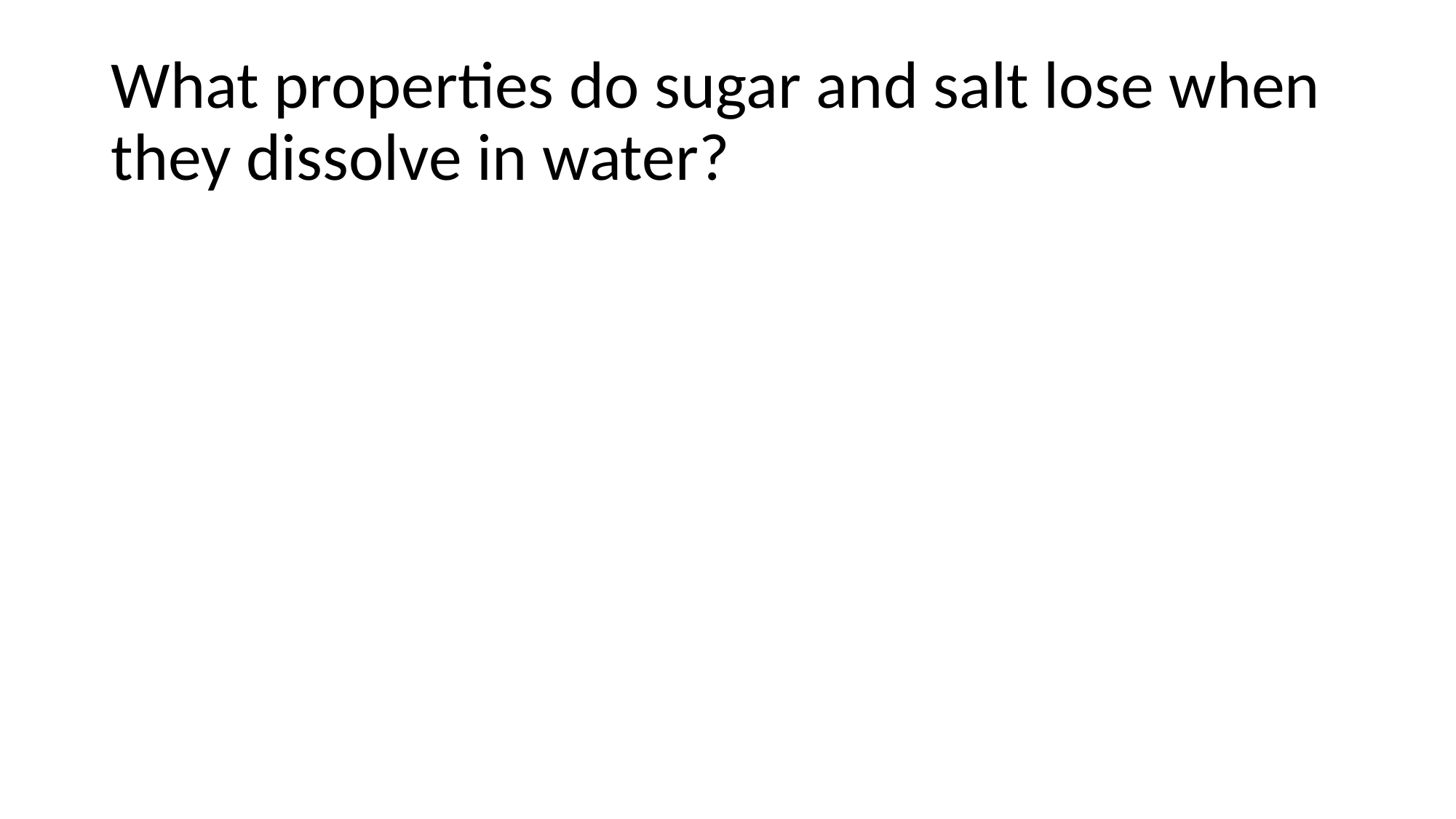

# What properties do sugar and salt lose when they dissolve in water?